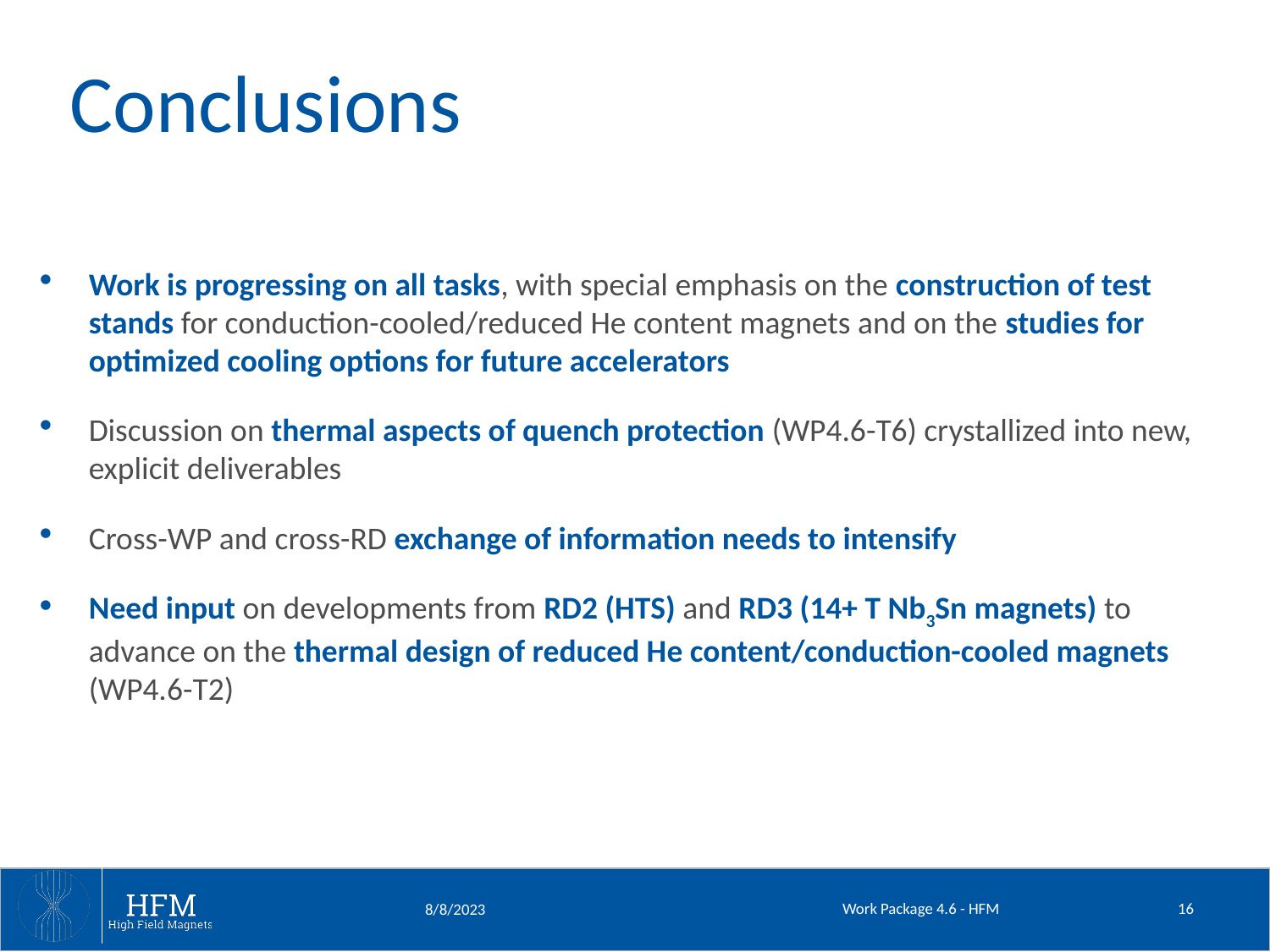

Conclusions
Work is progressing on all tasks, with special emphasis on the construction of test stands for conduction-cooled/reduced He content magnets and on the studies for optimized cooling options for future accelerators
Discussion on thermal aspects of quench protection (WP4.6-T6) crystallized into new, explicit deliverables
Cross-WP and cross-RD exchange of information needs to intensify
Need input on developments from RD2 (HTS) and RD3 (14+ T Nb3Sn magnets) to advance on the thermal design of reduced He content/conduction-cooled magnets (WP4.6-T2)

Work Package 4.6 - HFM
16
8/8/2023